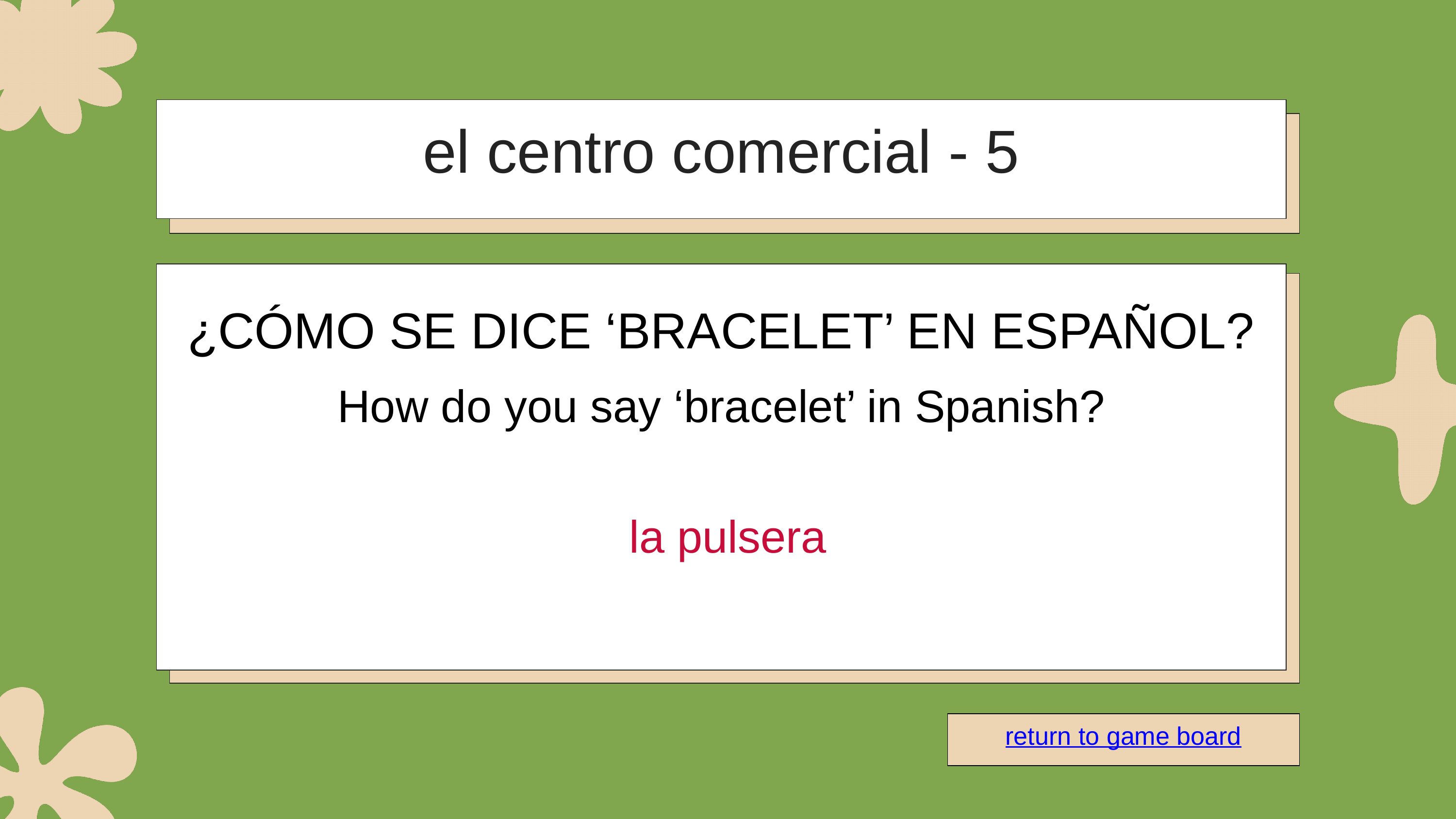

el centro comercial - 5

¿CÓMO SE DICE ‘BRACELET’ EN ESPAÑOL?

How do you say ‘bracelet’ in Spanish?
la pulsera

return to game board